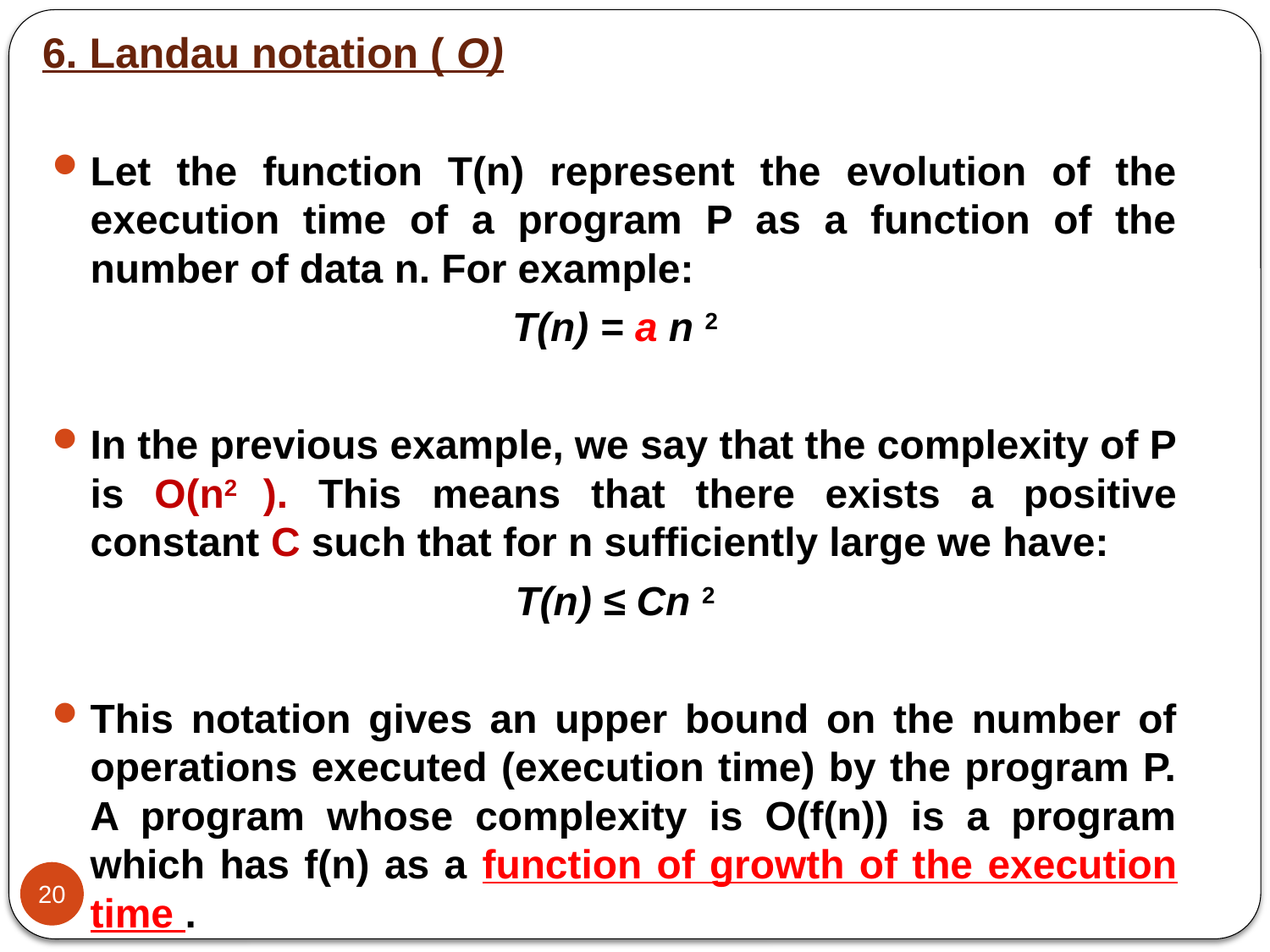

6. Landau notation ( O)
Let the function T(n) represent the evolution of the execution time of a program P as a function of the number of data n. For example:
T(n) = a n 2

In the previous example, we say that the complexity of P is O(n2 ). This means that there exists a positive constant C such that for n sufficiently large we have:
T(n) ≤ Cn 2

This notation gives an upper bound on the number of operations executed (execution time) by the program P. A program whose complexity is O(f(n)) is a program which has f(n) as a function of growth of the execution time .
20